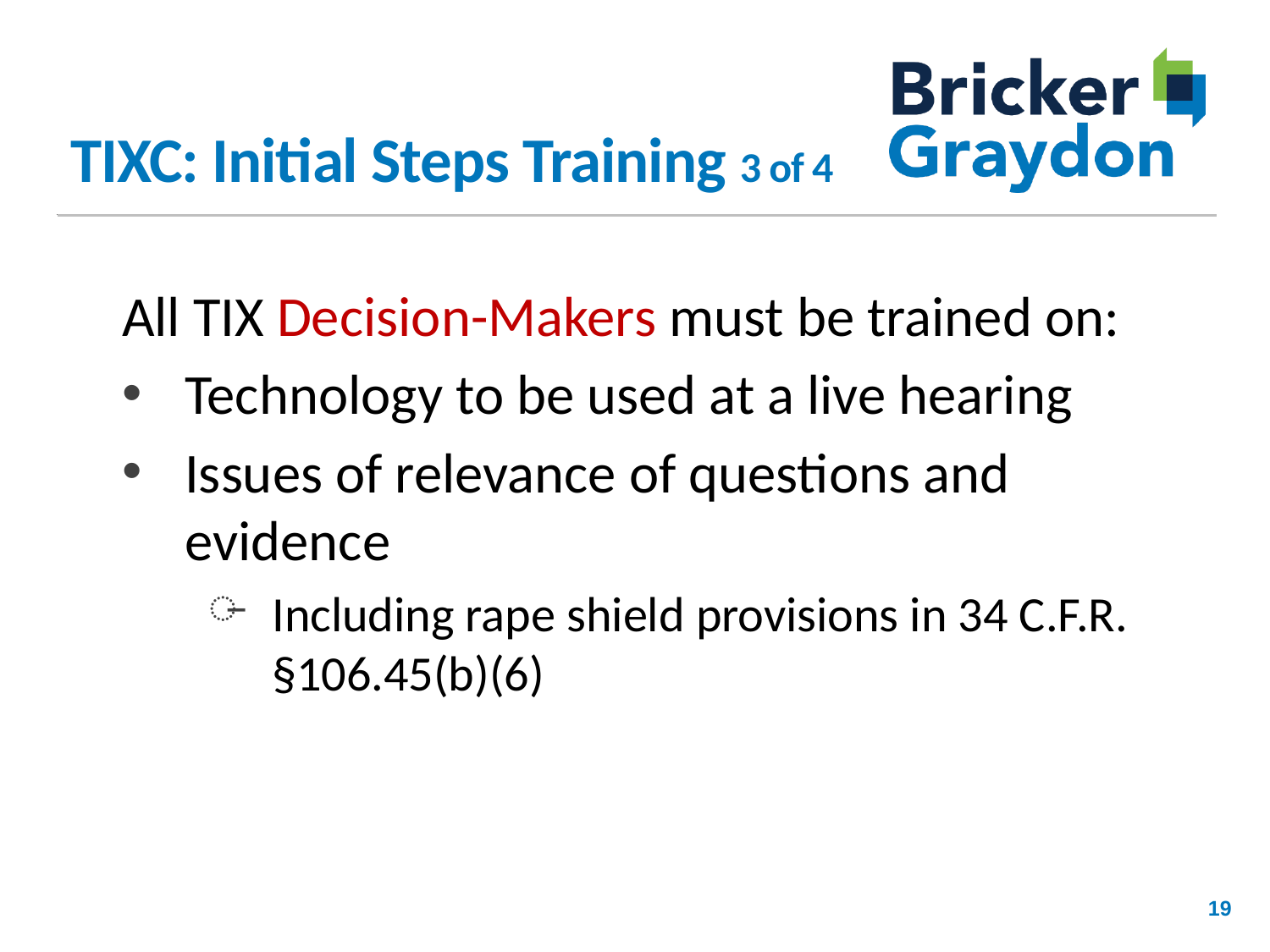

# TIXC: Initial Steps Training 3 of 4
All TIX Decision-Makers must be trained on:
Technology to be used at a live hearing
Issues of relevance of questions and evidence
Including rape shield provisions in 34 C.F.R. §106.45(b)(6)

19